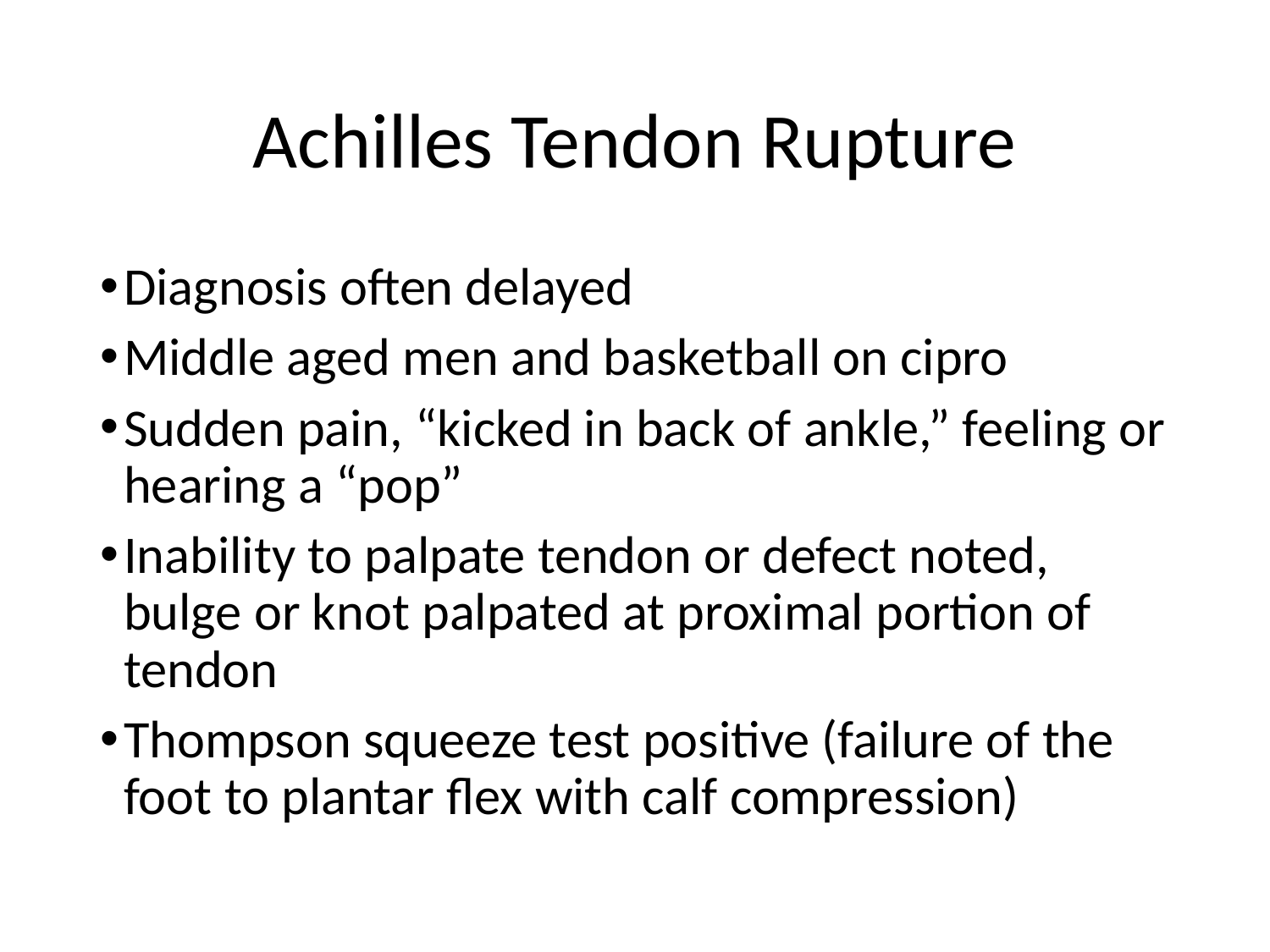

# Achilles Tendon Rupture
Diagnosis often delayed
Middle aged men and basketball on cipro
Sudden pain, “kicked in back of ankle,” feeling or hearing a “pop”
Inability to palpate tendon or defect noted, bulge or knot palpated at proximal portion of tendon
Thompson squeeze test positive (failure of the foot to plantar flex with calf compression)